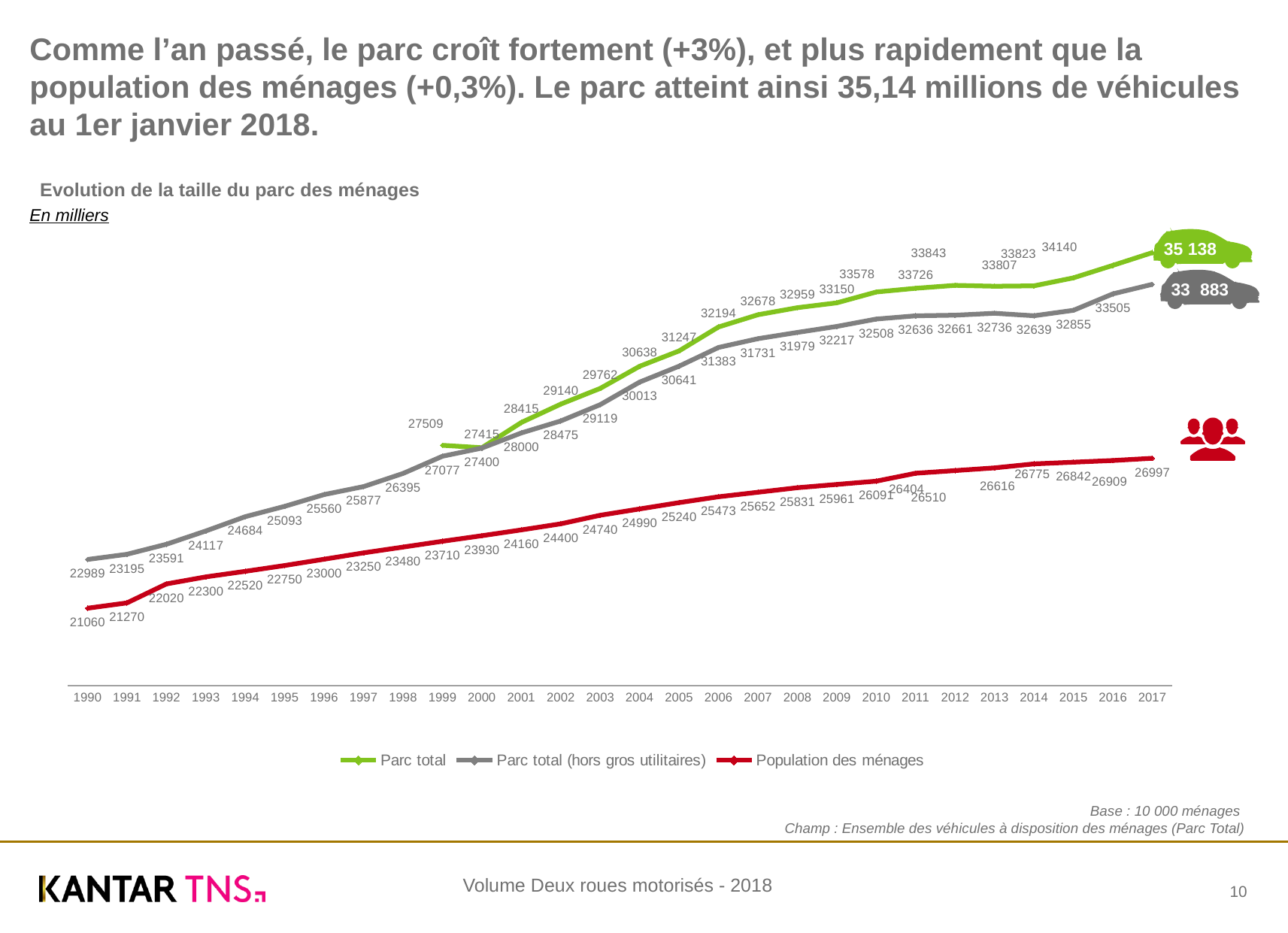

Comme l’an passé, le parc croît fortement (+3%), et plus rapidement que la population des ménages (+0,3%). Le parc atteint ainsi 35,14 millions de véhicules au 1er janvier 2018.
# Evolution de la taille du parc des ménages
En milliers
35 138

### Chart

| Category | Parc total | Parc total (hors gros utilitaires) | Population des ménages |
|---|---|---|---|
| 1990 | None | 22989.0 | 21060.0 |
| 1991 | None | 23195.0 | 21270.0 |
| 1992 | None | 23591.0 | 22020.0 |
| 1993 | None | 24117.0 | 22300.0 |
| 1994 | None | 24684.0 | 22520.0 |
| 1995 | None | 25093.0 | 22750.0 |
| 1996 | None | 25560.0 | 23000.0 |
| 1997 | None | 25877.0 | 23250.0 |
| 1998 | None | 26395.0 | 23480.0 |
| 1999 | 27509.0 | 27077.0 | 23710.0 |
| 2000 | 27415.0 | 27400.0 | 23930.0 |
| 2001 | 28415.0 | 28000.0 | 24160.0 |
| 2002 | 29140.0 | 28475.0 | 24400.0 |
| 2003 | 29762.0 | 29119.0 | 24740.0 |
| 2004 | 30638.0 | 30013.0 | 24990.0 |
| 2005 | 31247.0 | 30641.0 | 25240.0 |
| 2006 | 32194.0 | 31383.0 | 25473.0 |
| 2007 | 32678.0 | 31731.0 | 25652.0 |
| 2008 | 32959.0 | 31979.0 | 25831.0 |
| 2009 | 33150.0 | 32217.0 | 25961.0 |
| 2010 | 33578.0 | 32508.0 | 26091.0 |
| 2011 | 33726.0 | 32636.0 | 26404.0 |
| 2012 | 33843.0 | 32661.0 | 26510.0 |
| 2013 | 33807.0 | 32736.0 | 26616.0 |
| 2014 | 33823.0 | 32639.0 | 26775.0 |
| 2015 | 34140.0 | 32855.0 | 26842.0 |
| 2016 | 34633.0 | 33505.0 | 26909.0 |
| 2017 | 35138.0 | 33883.0 | 26997.0 |
33  883

Base : 10 000 ménages
Champ : Ensemble des véhicules à disposition des ménages (Parc Total)
10